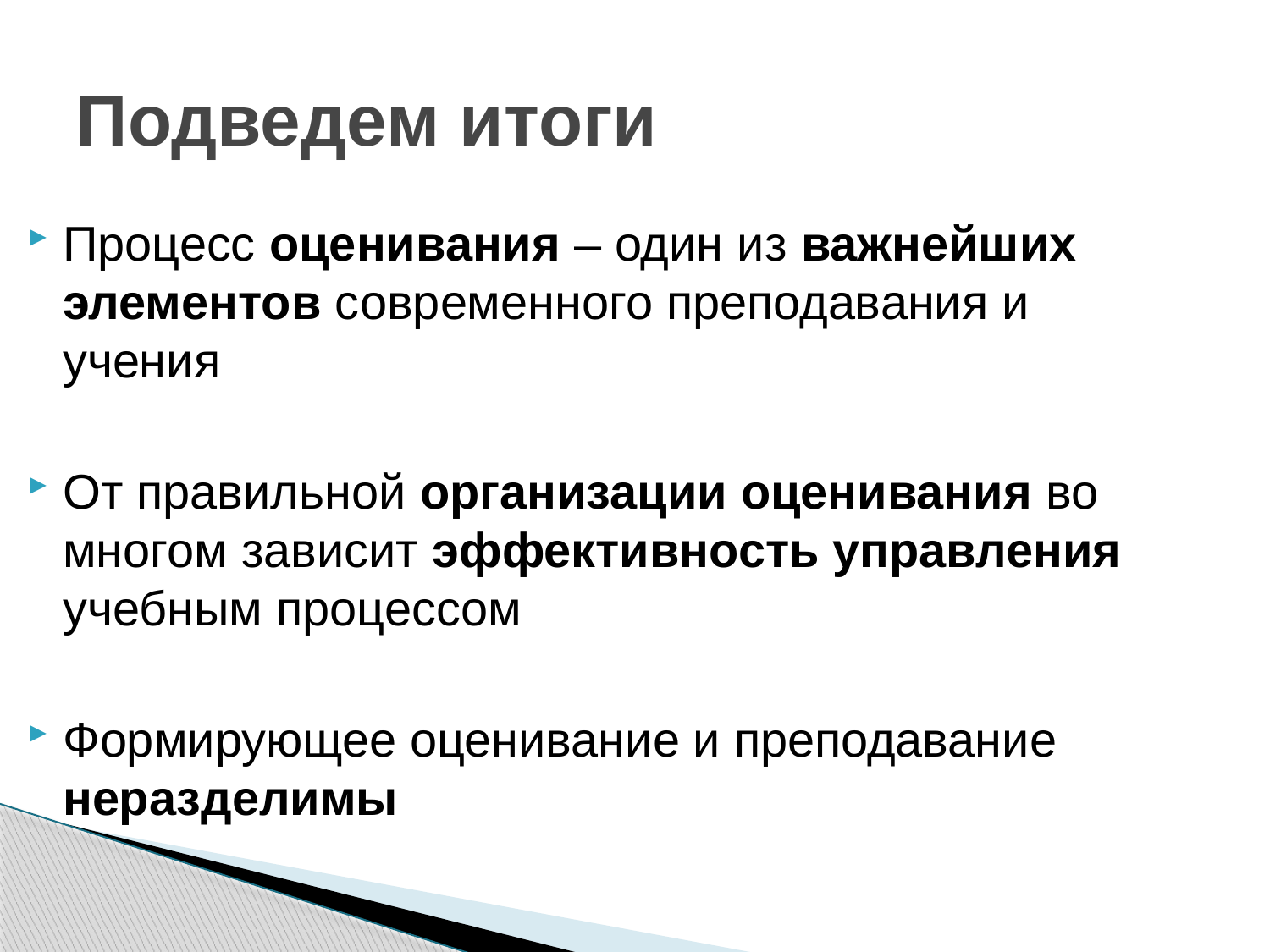

# Подведем итоги
Процесс оценивания – один из важнейших элементов современного преподавания и учения

От правильной организации оценивания во многом зависит эффективность управления учебным процессом

Формирующее оценивание и преподавание неразделимы